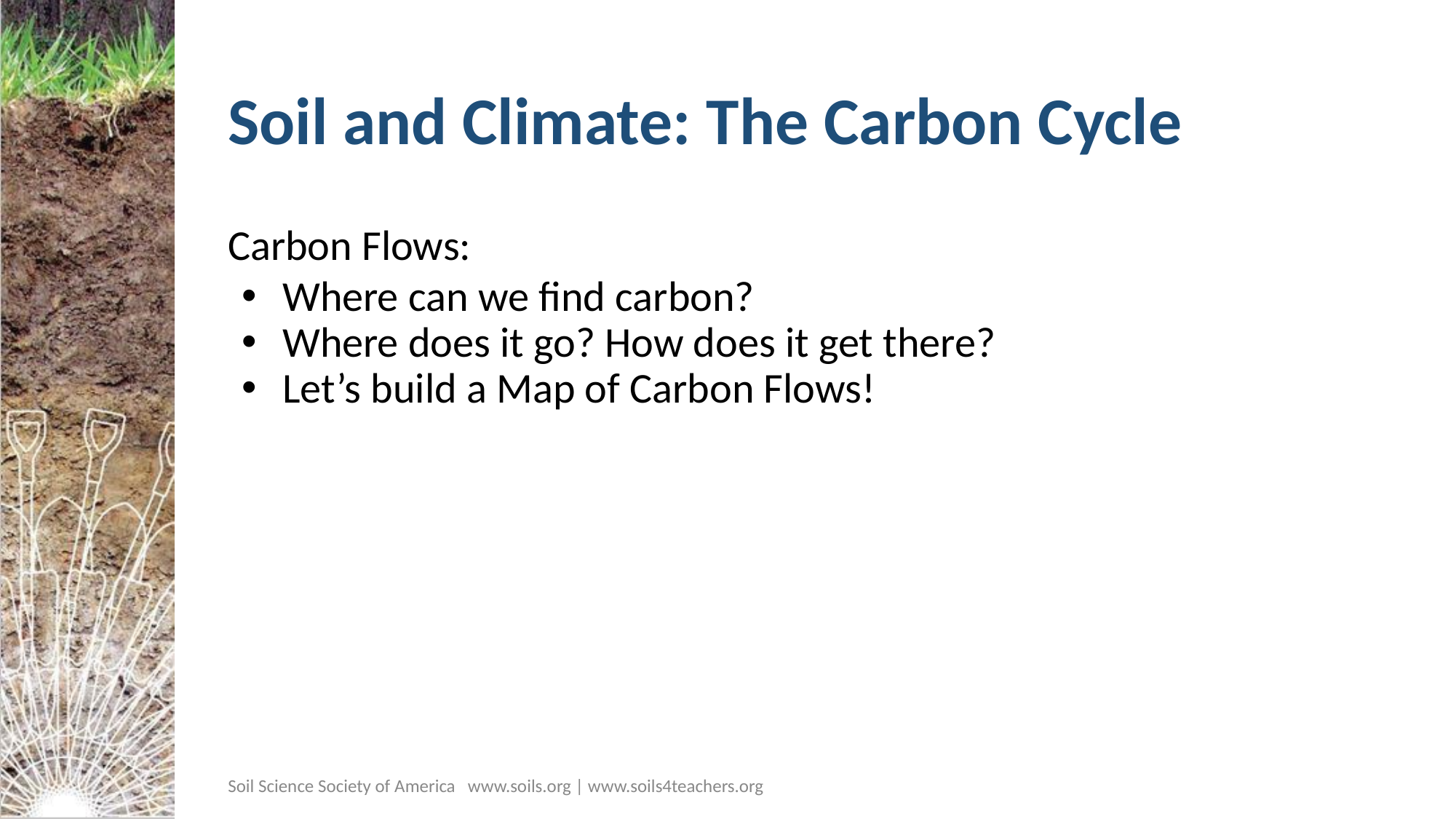

# Soil and Climate: The Carbon Cycle
Carbon Flows:
Where can we find carbon?
Where does it go? How does it get there?
Let’s build a Map of Carbon Flows!

Soil Science Society of America   www.soils.org | www.soils4teachers.org